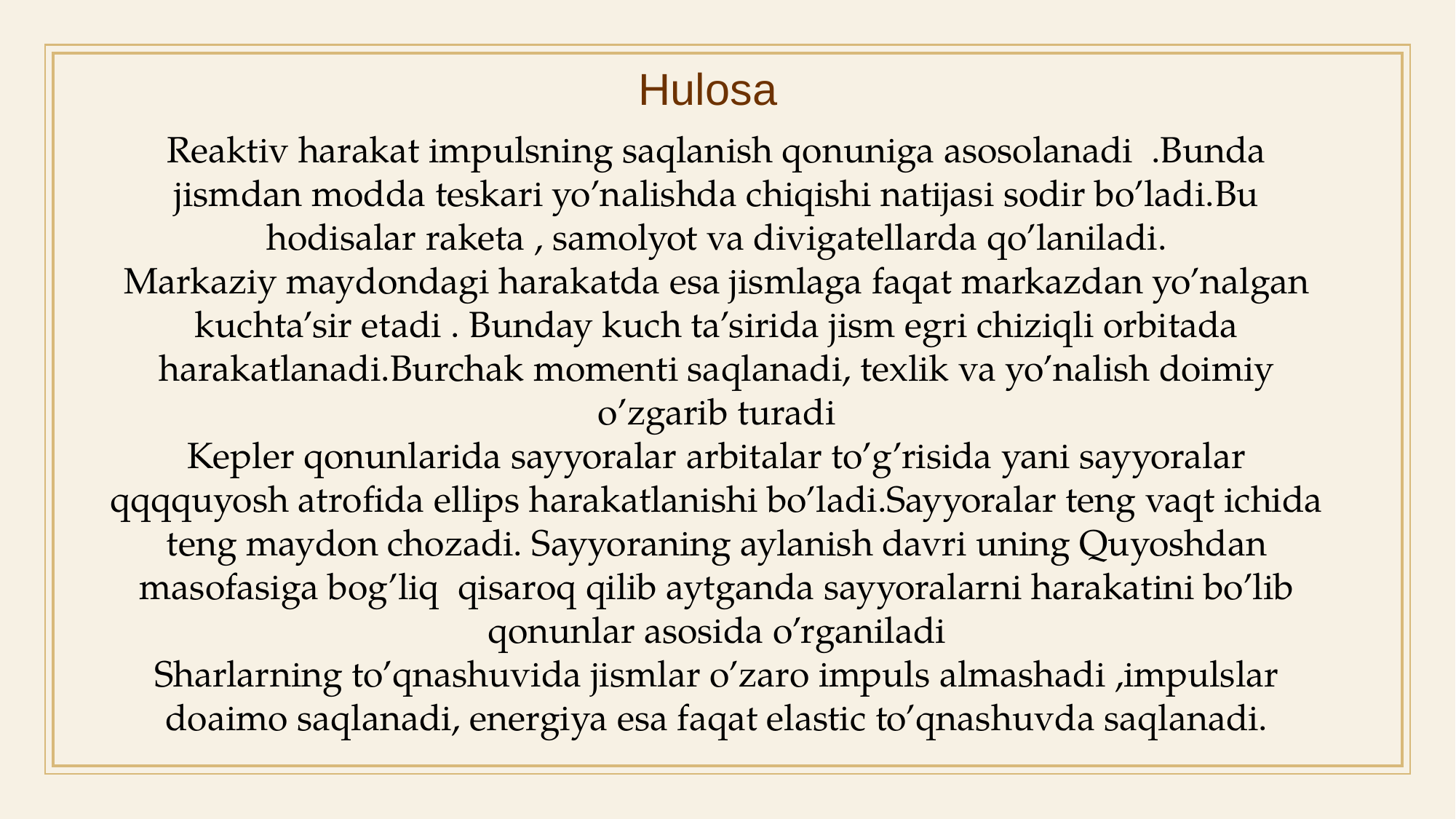

# Hulosa
Reaktiv harakat impulsning saqlanish qonuniga asosolanadi  .Bunda jismdan modda teskari yo’nalishda chiqishi natijasi sodir bo’ladi.Bu hodisalar raketa , samolyot va divigatellarda qo’laniladi.
Markaziy maydondagi harakatda esa jismlaga faqat markazdan yo’nalgan kuchta’sir etadi . Bunday kuch ta’sirida jism egri chiziqli orbitada harakatlanadi.Burchak momenti saqlanadi, texlik va yo’nalish doimiy o’zgarib turadi
Kepler qonunlarida sayyoralar arbitalar to’g’risida yani sayyoralar qqqquyosh atrofida ellips harakatlanishi bo’ladi.Sayyoralar teng vaqt ichida teng maydon chozadi. Sayyoraning aylanish davri uning Quyoshdan masofasiga bog’liq  qisaroq qilib aytganda sayyoralarni harakatini bo’lib qonunlar asosida o’rganiladi
Sharlarning to’qnashuvida jismlar o’zaro impuls almashadi ,impulslar doaimo saqlanadi, energiya esa faqat elastic to’qnashuvda saqlanadi.